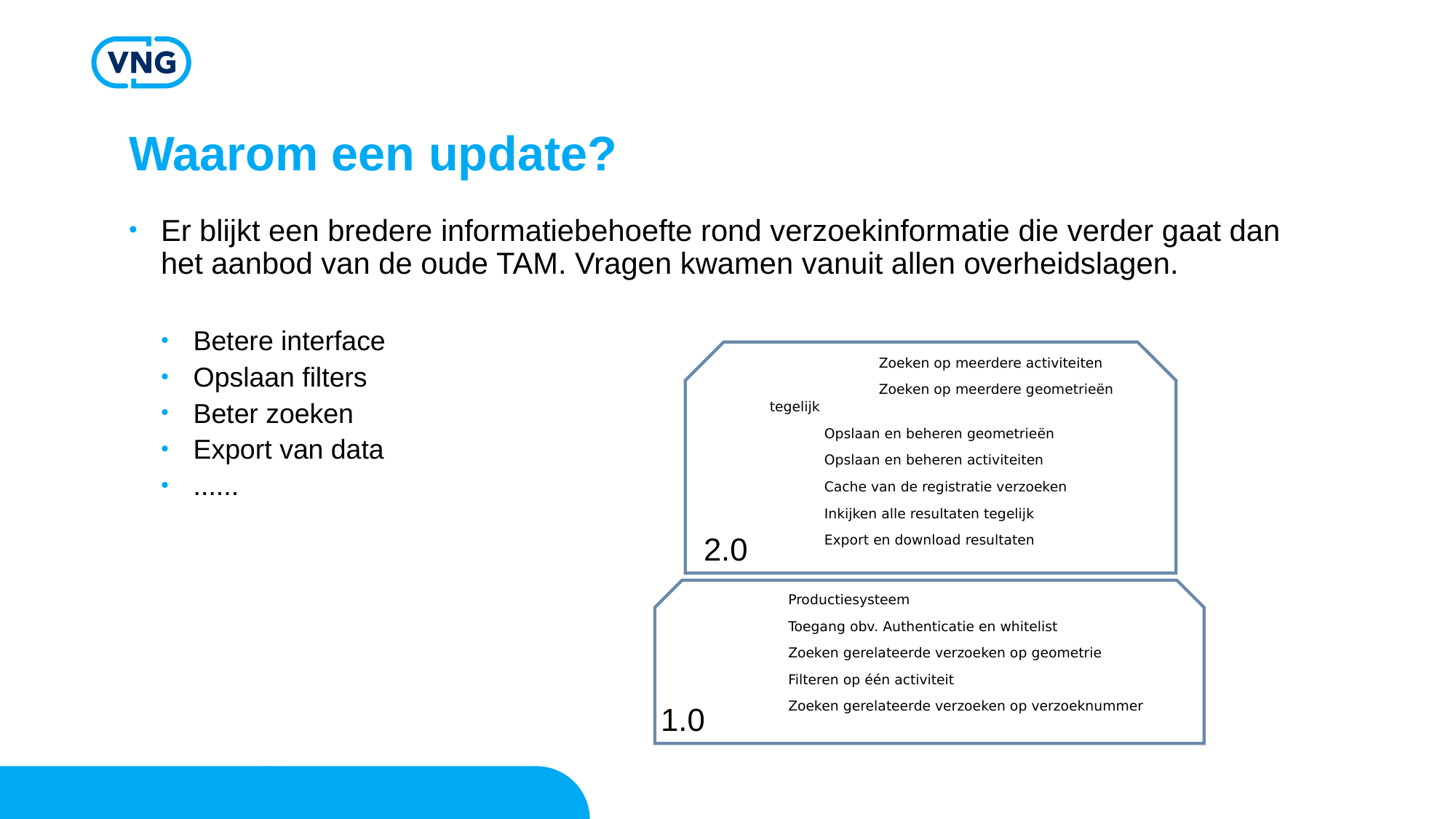

# Waarom een update?
Er blijkt een bredere informatiebehoefte rond verzoekinformatie die verder gaat dan het aanbod van de oude TAM. Vragen kwamen vanuit allen overheidslagen.

Betere interface
Opslaan filters
Beter zoeken
Export van data
......

 	Zoeken op meerdere activiteiten
	Zoeken op meerdere geometrieën tegelijk
Opslaan en beheren geometrieën
Opslaan en beheren activiteiten
Cache van de registratie verzoeken
Inkijken alle resultaten tegelijk
Export en download resultaten

2.0
ProductiesysteemoProductesysteem
Toegang obv. Authenticatie en whitelist
Zoeken gerelateerde verzoeken op geometrie
Filteren op één activiteit
Zoeken gerelateerde verzoeken op verzoeknummer

1.0